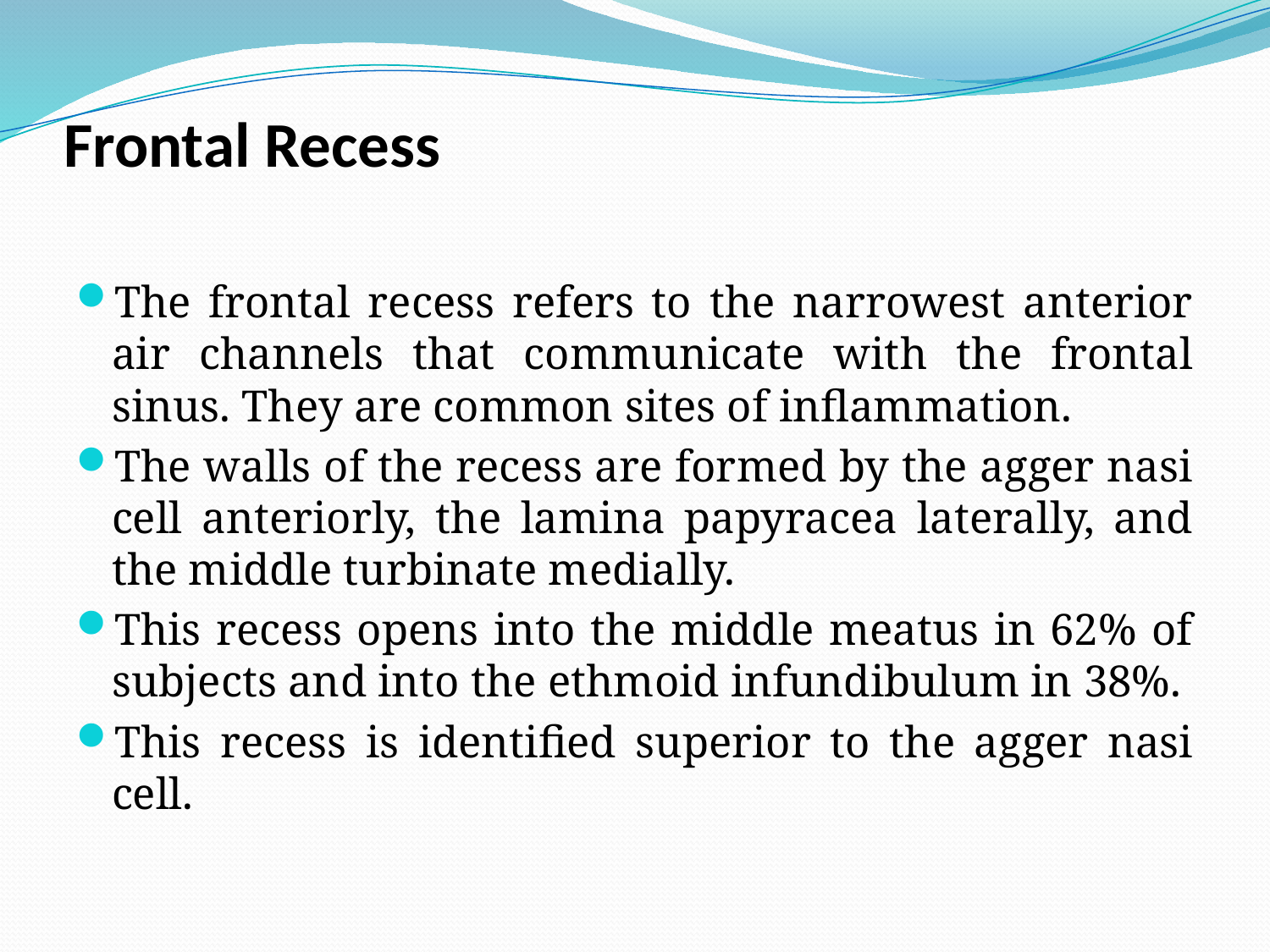

# Frontal Recess
The frontal recess refers to the narrowest anterior air channels that communicate with the frontal sinus. They are common sites of inflammation.
The walls of the recess are formed by the agger nasi cell anteriorly, the lamina papyracea laterally, and the middle turbinate medially.
This recess opens into the middle meatus in 62% of subjects and into the ethmoid infundibulum in 38%.
This recess is identified superior to the agger nasi cell.